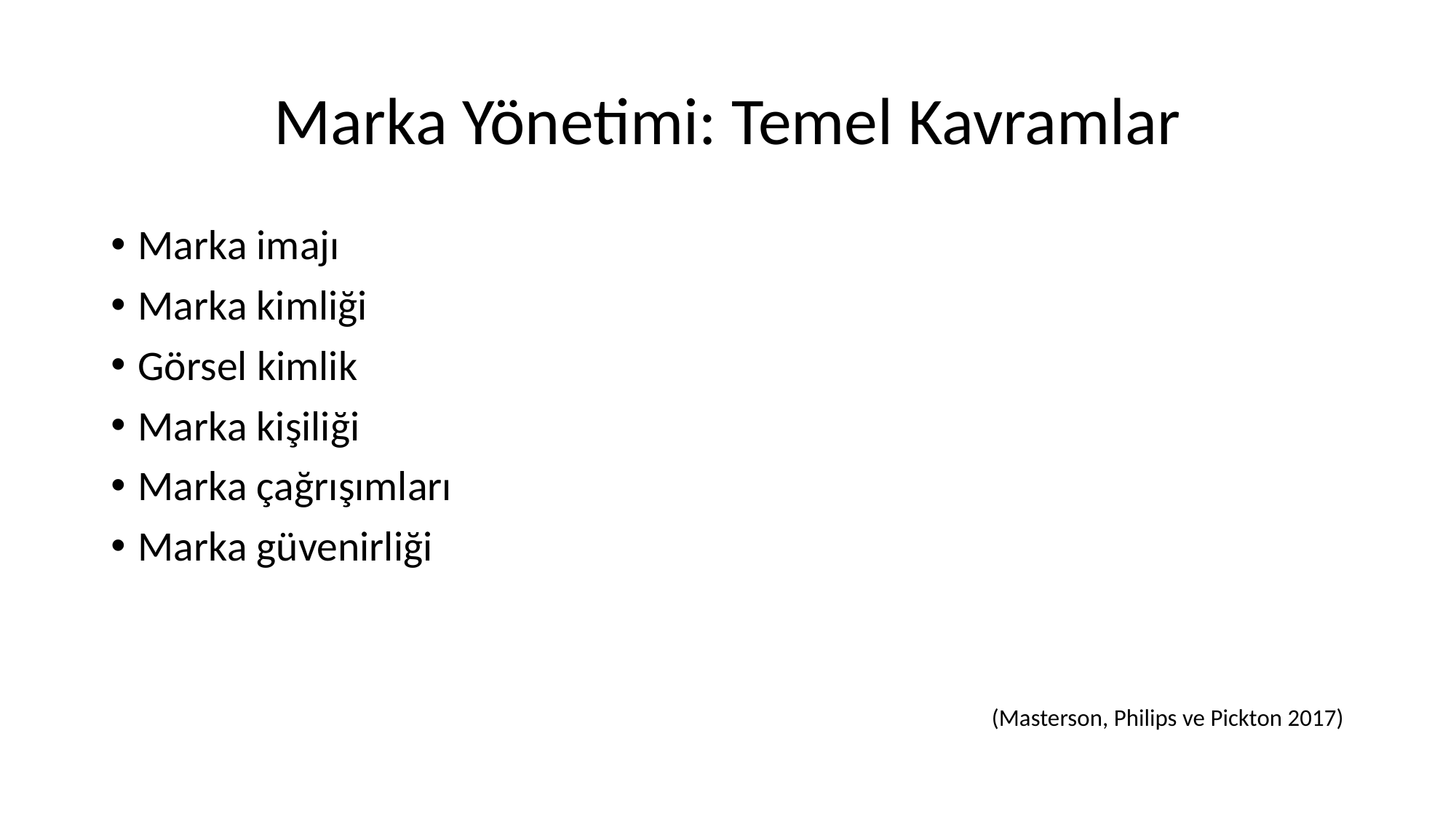

# Marka Yönetimi: Temel Kavramlar
Marka imajı
Marka kimliği
Görsel kimlik
Marka kişiliği
Marka çağrışımları
Marka güvenirliği

(Masterson, Philips ve Pickton 2017)